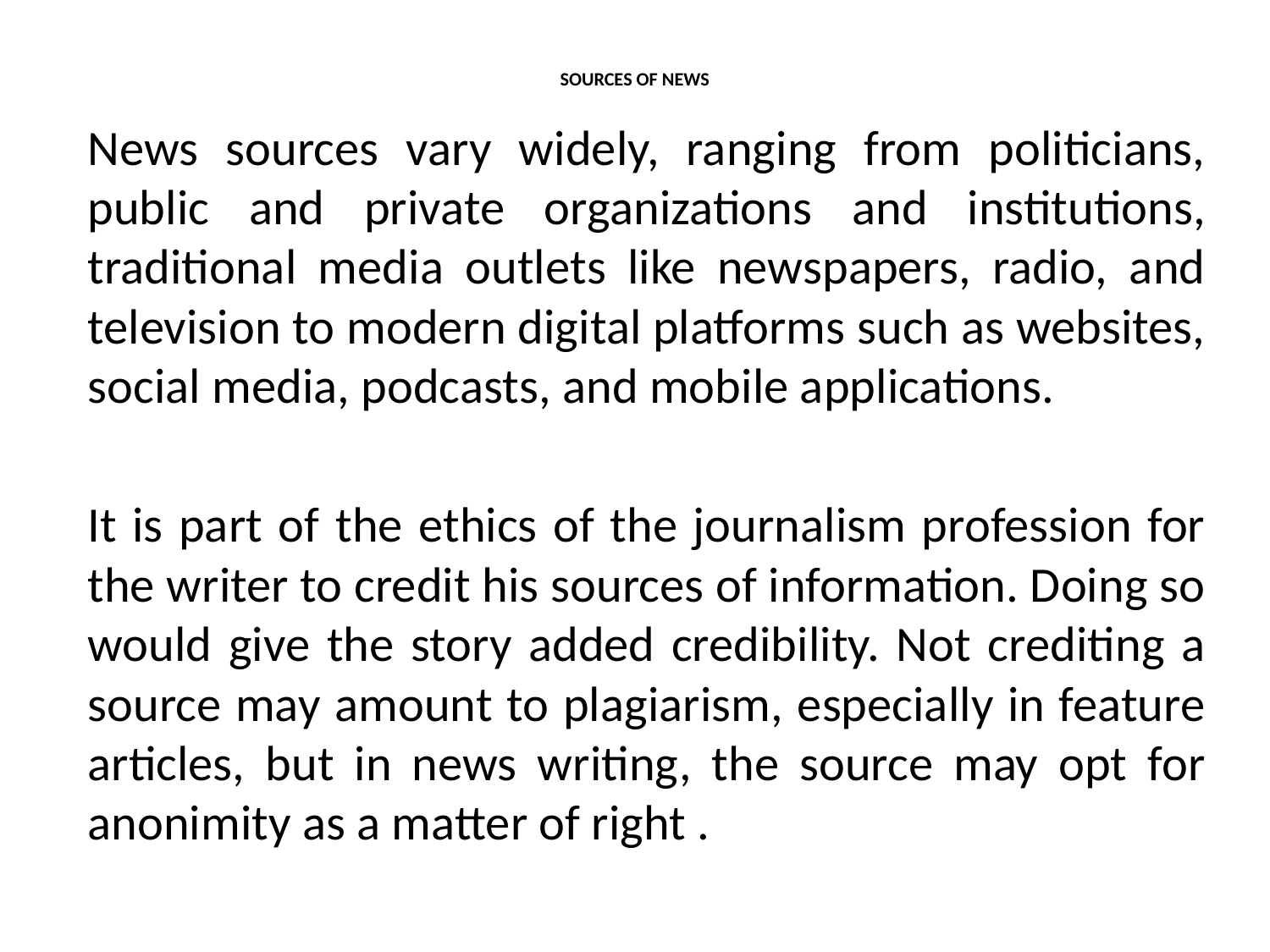

# SOURCES OF NEWS
	News sources vary widely, ranging from politicians, public and private organizations and institutions, traditional media outlets like newspapers, radio, and television to modern digital platforms such as websites, social media, podcasts, and mobile applications.

	It is part of the ethics of the journalism profession for the writer to credit his sources of information. Doing so would give the story added credibility. Not crediting a source may amount to plagiarism, especially in feature articles, but in news writing, the source may opt for anonimity as a matter of right .